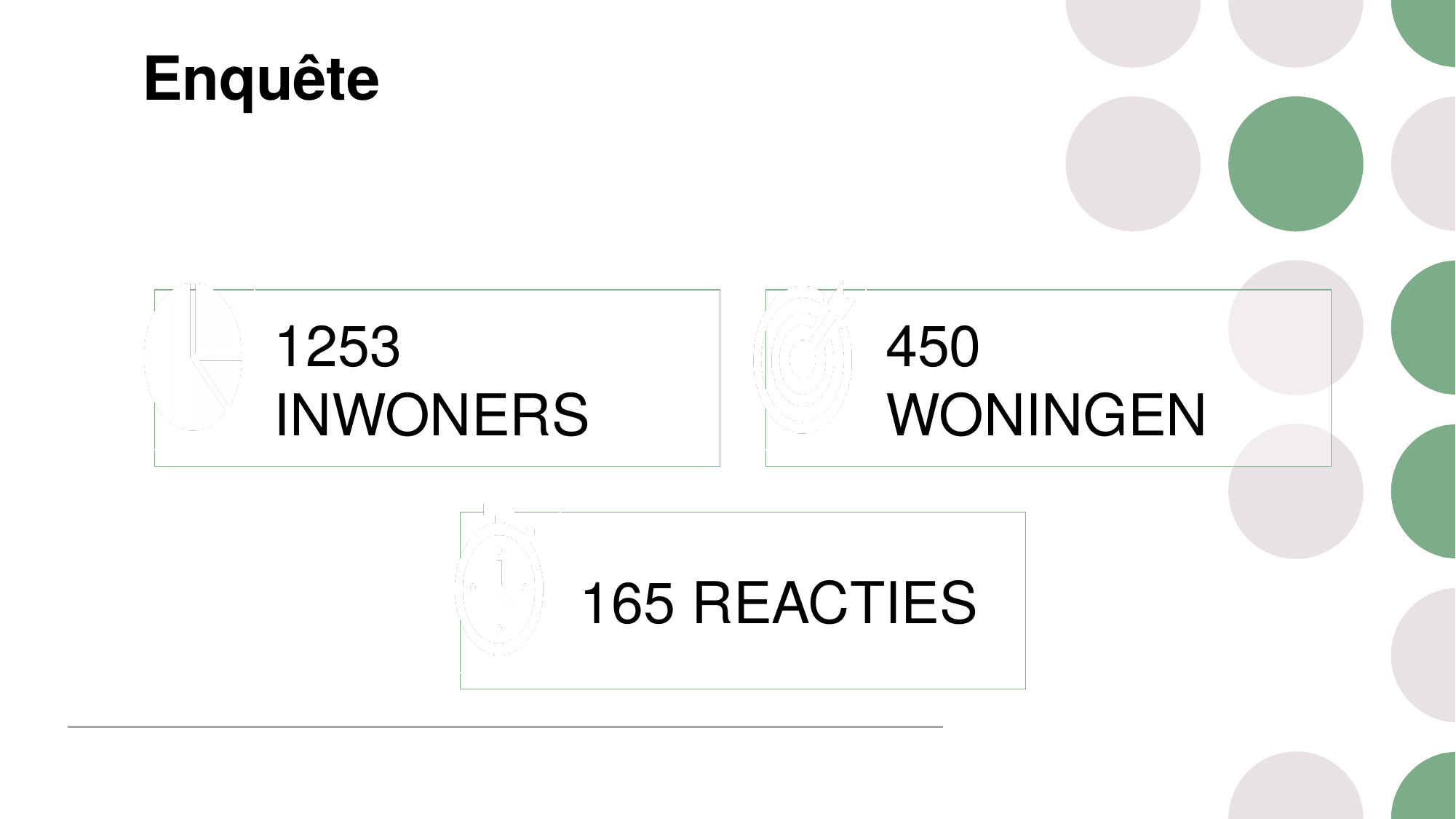

# Enquête
1253 inwoners
450 woningen
165 reacties